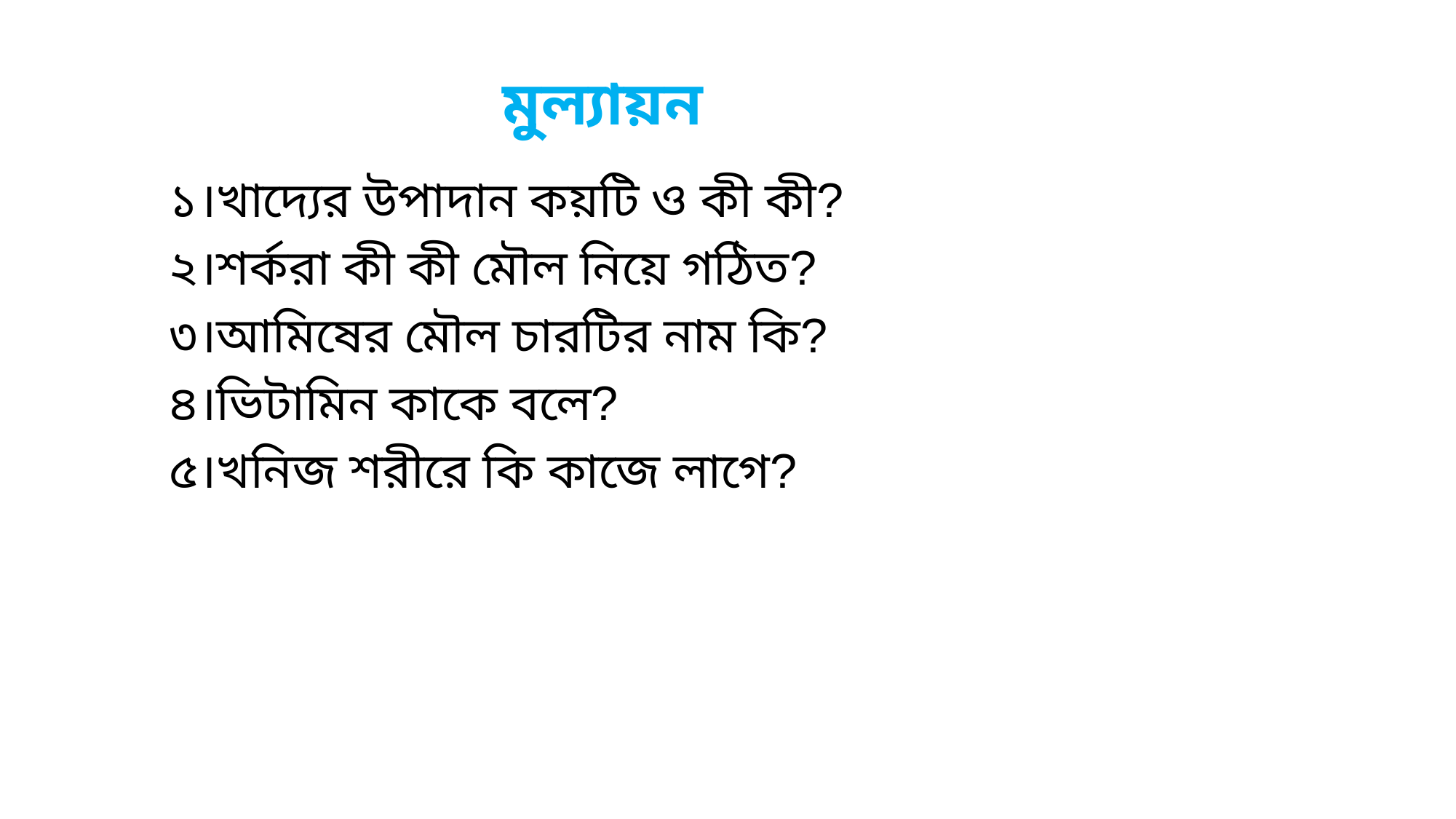

# মুল্যায়ন
১।খাদ্যের উপাদান কয়টি ও কী কী?
২।শর্করা কী কী মৌল নিয়ে গঠিত?
৩।আমিষের মৌল চারটির নাম কি?
৪।ভিটামিন কাকে বলে?
৫।খনিজ শরীরে কি কাজে লাগে?